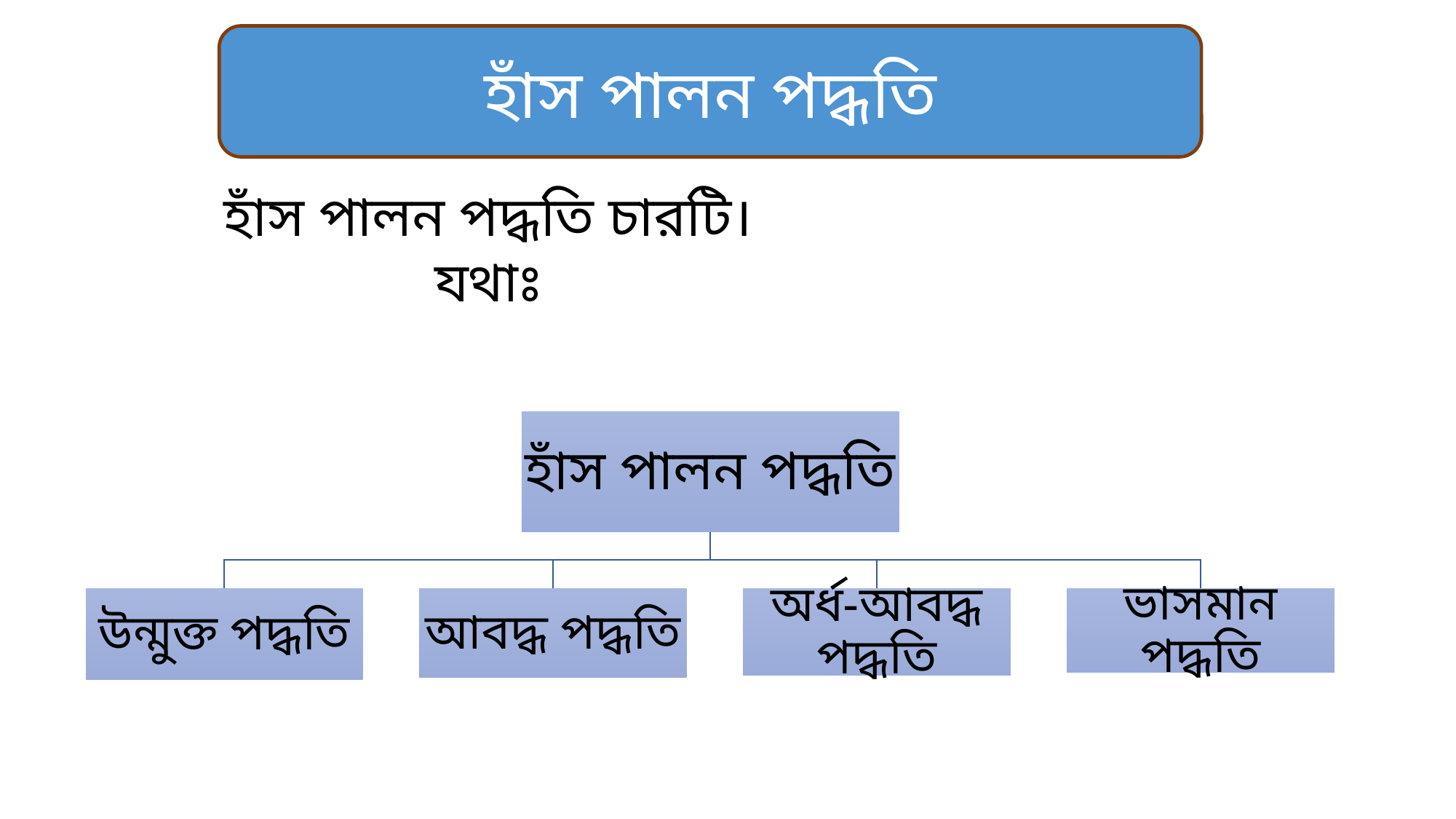

হাঁস পালন পদ্ধতি
হাঁস পালন পদ্ধতি চারটি। যথাঃ
হাঁস পালন পদ্ধতি
উন্মুক্ত পদ্ধতি
আবদ্ধ পদ্ধতি
অর্ধ-আবদ্ধ পদ্ধতি
ভাসমান পদ্ধতি